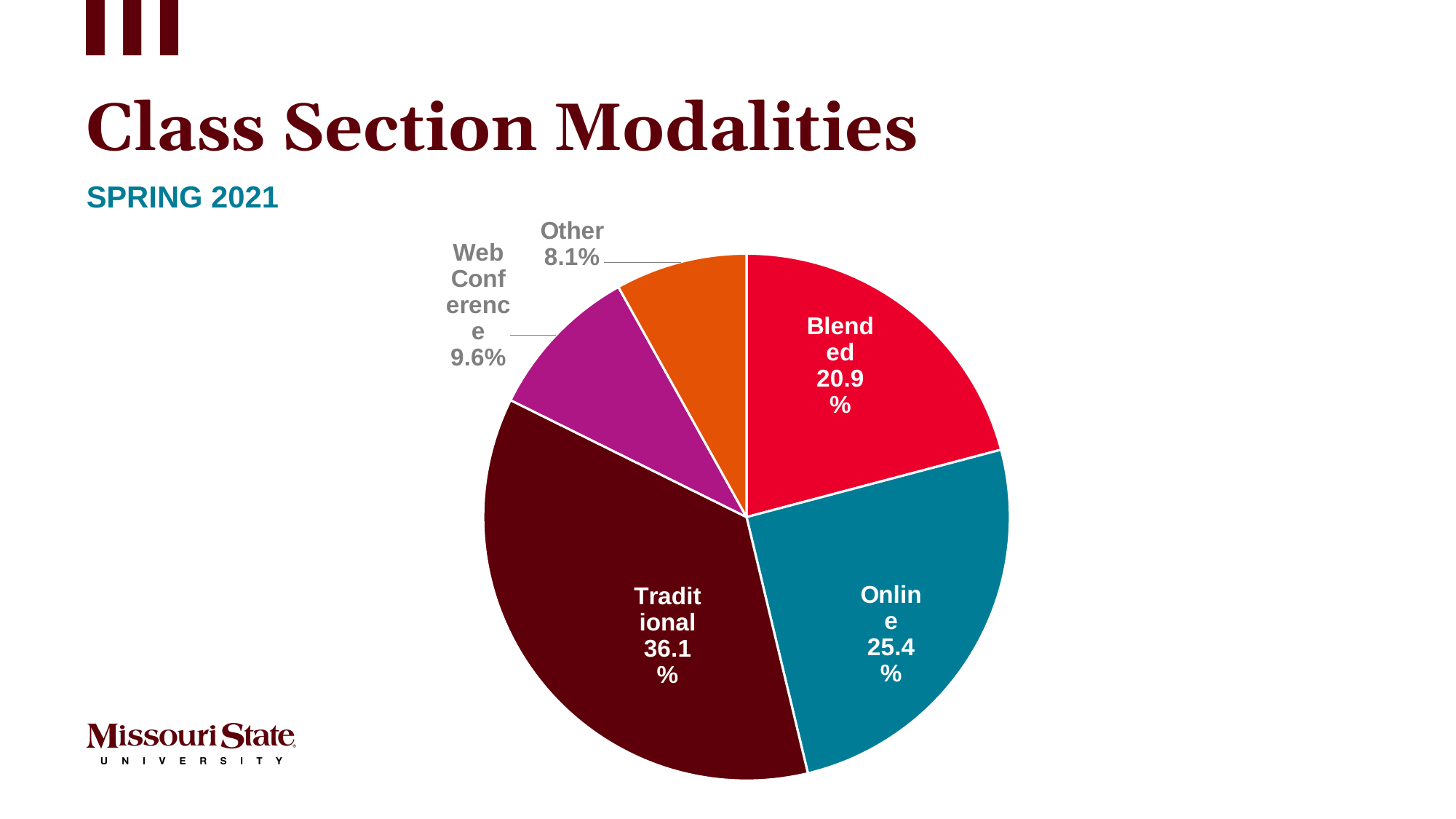

# Class Section Modalities

### Chart

| Category |
|---|

### Chart

| Category | Column1 |
|---|---|
| Blended | 0.209 |
| Online | 0.254 |
| Traditional | 0.361 |
| Web Conference | 0.096 |
| Other | 0.081 |
spring 2021